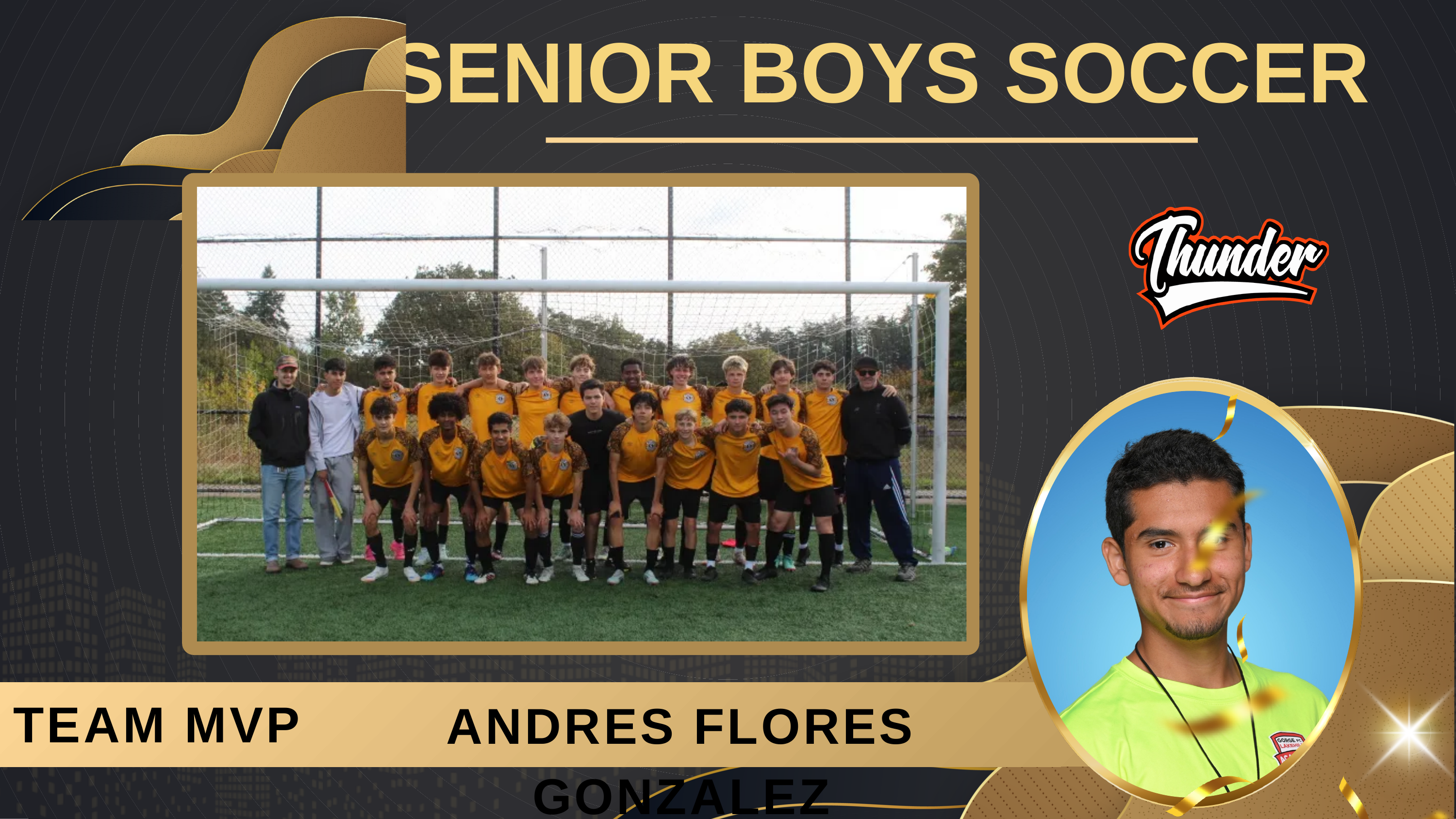

SENIOR BOYS SOCCER

ANDRES FLORES GONZALEZ

TEAM MVP